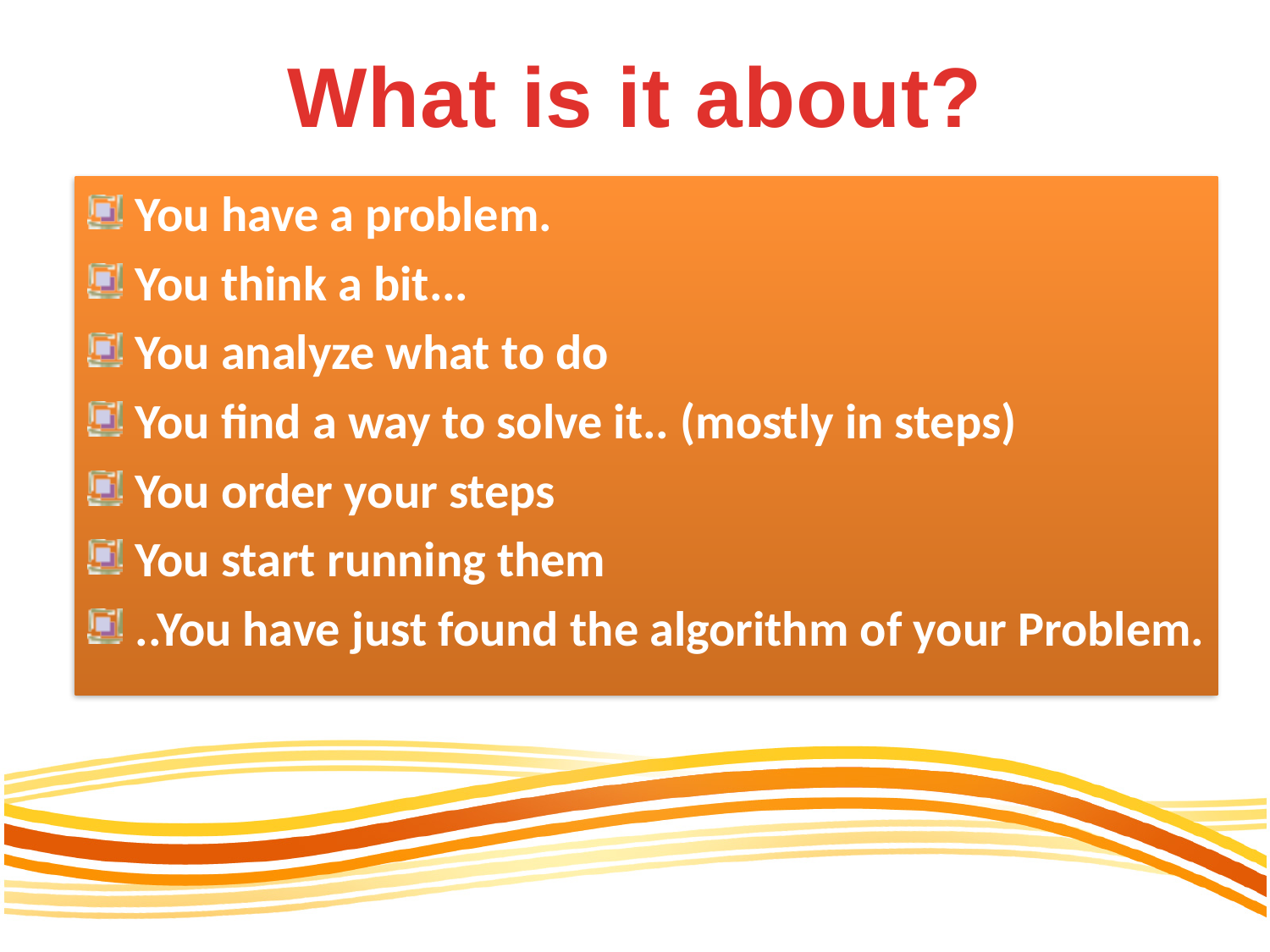

What is it about?
You have a problem.
You think a bit...
You analyze what to do
You find a way to solve it.. (mostly in steps)
You order your steps
You start running them
..You have just found the algorithm of your Problem.